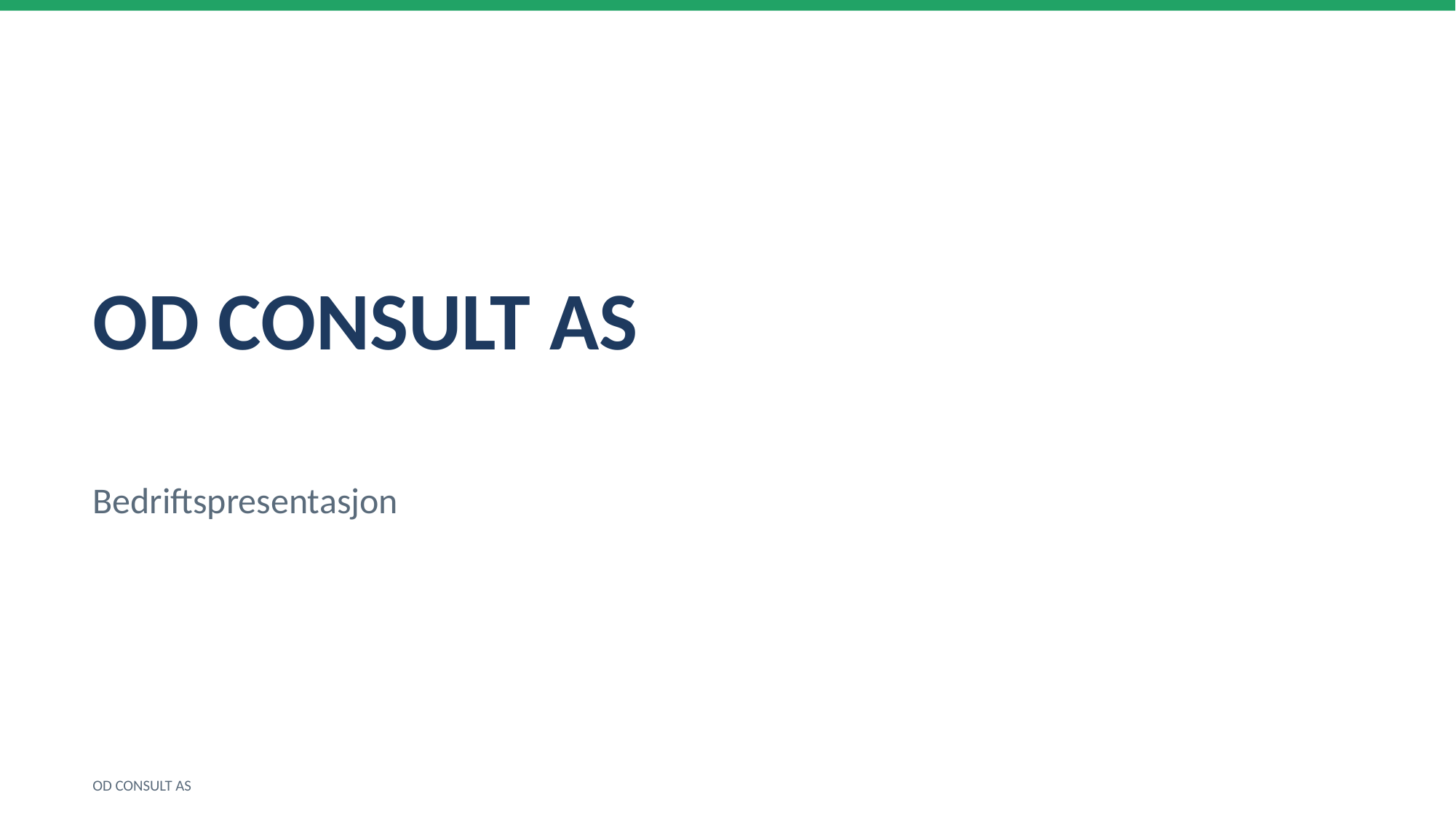

OD CONSULT AS
Bedriftspresentasjon
OD CONSULT AS